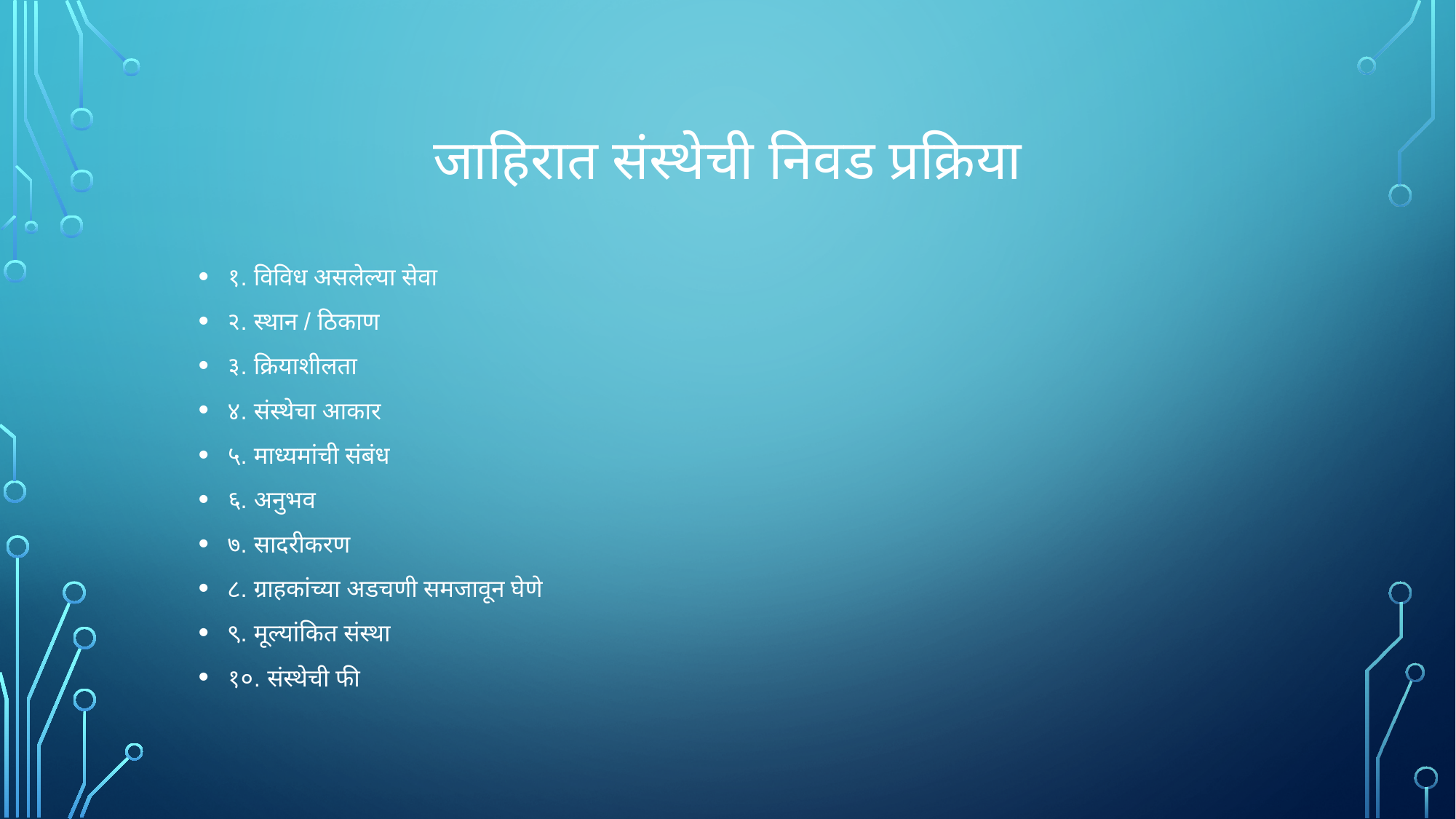

# जाहिरात संस्थेची निवड प्रक्रिया
१. विविध असलेल्या सेवा
२. स्थान / ठिकाण
३. क्रियाशीलता
४. संस्थेचा आकार
५. माध्यमांची संबंध
६. अनुभव
७. सादरीकरण
८. ग्राहकांच्या अडचणी समजावून घेणे
९. मूल्यांकित संस्था
१०. संस्थेची फी